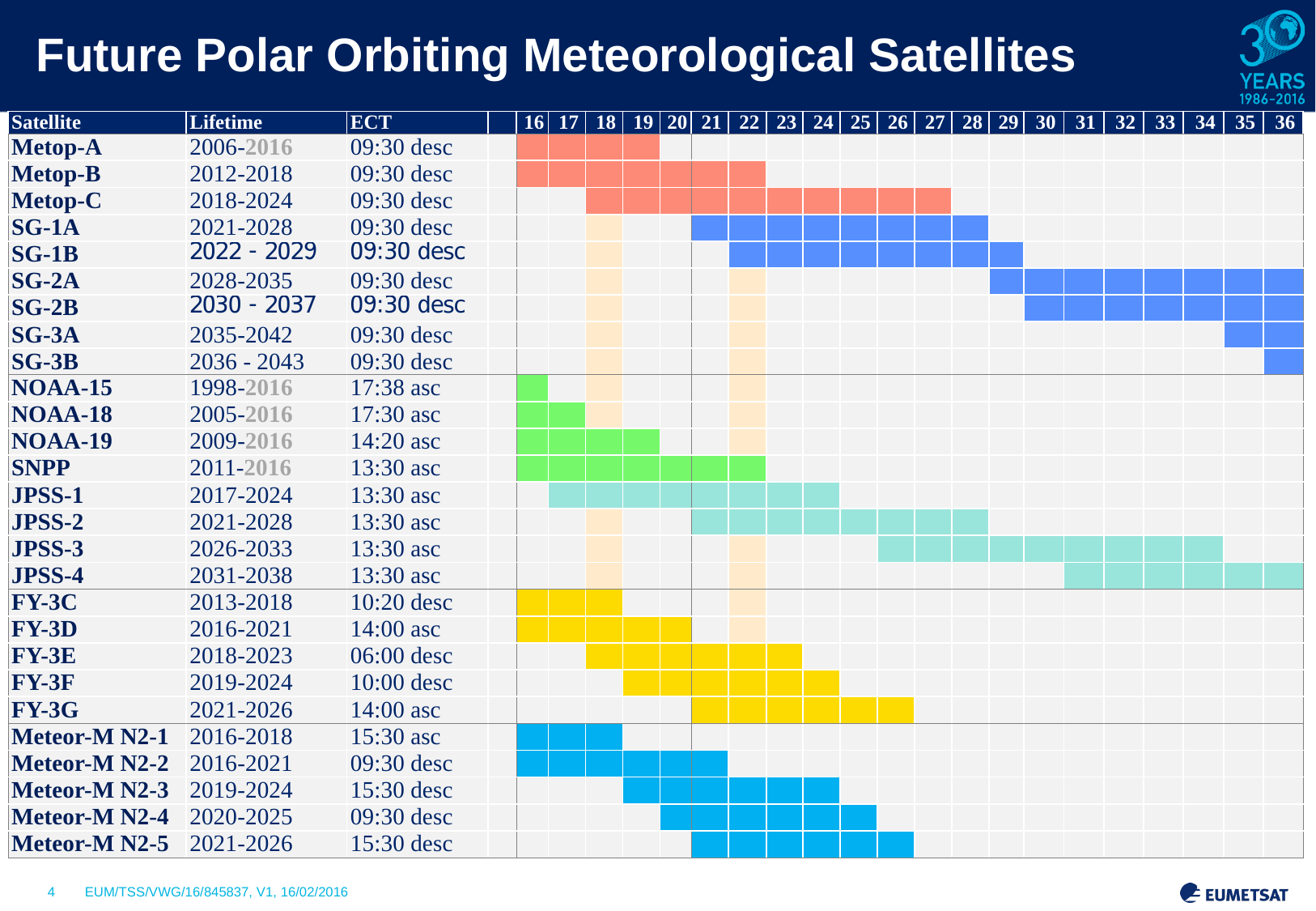

# Future Polar Orbiting Meteorological Satellites
| Satellite | Lifetime | ECT |  | 16 | 17 | 18 | 19 | 20 | 21 | 22 | 23 | 24 | 25 | 26 | 27 | 28 | 29 | 30 | 31 | 32 | 33 | 34 | 35 | 36 |
| --- | --- | --- | --- | --- | --- | --- | --- | --- | --- | --- | --- | --- | --- | --- | --- | --- | --- | --- | --- | --- | --- | --- | --- | --- |
| Metop-A | 2006-2016 | 09:30 desc |  |  |  |  |  |  |  |  |  |  |  |  |  |  |  |  |  |  |  |  |  |  |
| Metop-B | 2012-2018 | 09:30 desc |  |  |  |  |  |  |  |  |  |  |  |  |  |  |  |  |  |  |  |  |  |  |
| Metop-C | 2018-2024 | 09:30 desc |  |  |  |  |  |  |  |  |  |  |  |  |  |  |  |  |  |  |  |  |  |  |
| SG-1A | 2021-2028 | 09:30 desc |  |  |  |  |  |  |  |  |  |  |  |  |  |  |  |  |  |  |  |  |  |  |
| SG-1B | 2022 - 2029 | 09:30 desc |  |  |  |  |  |  |  |  |  |  |  |  |  |  |  |  |  |  |  |  |  |  |
| SG-2A | 2028-2035 | 09:30 desc |  |  |  |  |  |  |  |  |  |  |  |  |  |  |  |  |  |  |  |  |  |  |
| SG-2B | 2030 - 2037 | 09:30 desc |  |  |  |  |  |  |  |  |  |  |  |  |  |  |  |  |  |  |  |  |  |  |
| SG-3A | 2035-2042 | 09:30 desc |  |  |  |  |  |  |  |  |  |  |  |  |  |  |  |  |  |  |  |  |  |  |
| SG-3B | 2036 - 2043 | 09:30 desc |  |  |  |  |  |  |  |  |  |  |  |  |  |  |  |  |  |  |  |  |  |  |
| NOAA-15 | 1998-2016 | 17:38 asc |  |  |  |  |  |  |  |  |  |  |  |  |  |  |  |  |  |  |  |  |  |  |
| NOAA-18 | 2005-2016 | 17:30 asc |  |  |  |  |  |  |  |  |  |  |  |  |  |  |  |  |  |  |  |  |  |  |
| NOAA-19 | 2009-2016 | 14:20 asc |  |  |  |  |  |  |  |  |  |  |  |  |  |  |  |  |  |  |  |  |  |  |
| SNPP | 2011-2016 | 13:30 asc |  |  |  |  |  |  |  |  |  |  |  |  |  |  |  |  |  |  |  |  |  |  |
| JPSS-1 | 2017-2024 | 13:30 asc |  |  |  |  |  |  |  |  |  |  |  |  |  |  |  |  |  |  |  |  |  |  |
| JPSS-2 | 2021-2028 | 13:30 asc |  |  |  |  |  |  |  |  |  |  |  |  |  |  |  |  |  |  |  |  |  |  |
| JPSS-3 | 2026-2033 | 13:30 asc |  |  |  |  |  |  |  |  |  |  |  |  |  |  |  |  |  |  |  |  |  |  |
| JPSS-4 | 2031-2038 | 13:30 asc |  |  |  |  |  |  |  |  |  |  |  |  |  |  |  |  |  |  |  |  |  |  |
| FY-3C | 2013-2018 | 10:20 desc |  |  |  |  |  |  |  |  |  |  |  |  |  |  |  |  |  |  |  |  |  |  |
| FY-3D | 2016-2021 | 14:00 asc |  |  |  |  |  |  |  |  |  |  |  |  |  |  |  |  |  |  |  |  |  |  |
| FY-3E | 2018-2023 | 06:00 desc |  |  |  |  |  |  |  |  |  |  |  |  |  |  |  |  |  |  |  |  |  |  |
| FY-3F | 2019-2024 | 10:00 desc |  |  |  |  |  |  |  |  |  |  |  |  |  |  |  |  |  |  |  |  |  |  |
| FY-3G | 2021-2026 | 14:00 asc |  |  |  |  |  |  |  |  |  |  |  |  |  |  |  |  |  |  |  |  |  |  |
| Meteor-M N2-1 | 2016-2018 | 15:30 asc |  |  |  |  |  |  |  |  |  |  |  |  |  |  |  |  |  |  |  |  |  |  |
| Meteor-M N2-2 | 2016-2021 | 09:30 desc |  |  |  |  |  |  |  |  |  |  |  |  |  |  |  |  |  |  |  |  |  |  |
| Meteor-M N2-3 | 2019-2024 | 15:30 desc |  |  |  |  |  |  |  |  |  |  |  |  |  |  |  |  |  |  |  |  |  |  |
| Meteor-M N2-4 | 2020-2025 | 09:30 desc |  |  |  |  |  |  |  |  |  |  |  |  |  |  |  |  |  |  |  |  |  |  |
| Meteor-M N2-5 | 2021-2026 | 15:30 desc |  |  |  |  |  |  |  |  |  |  |  |  |  |  |  |  |  |  |  |  |  |  |